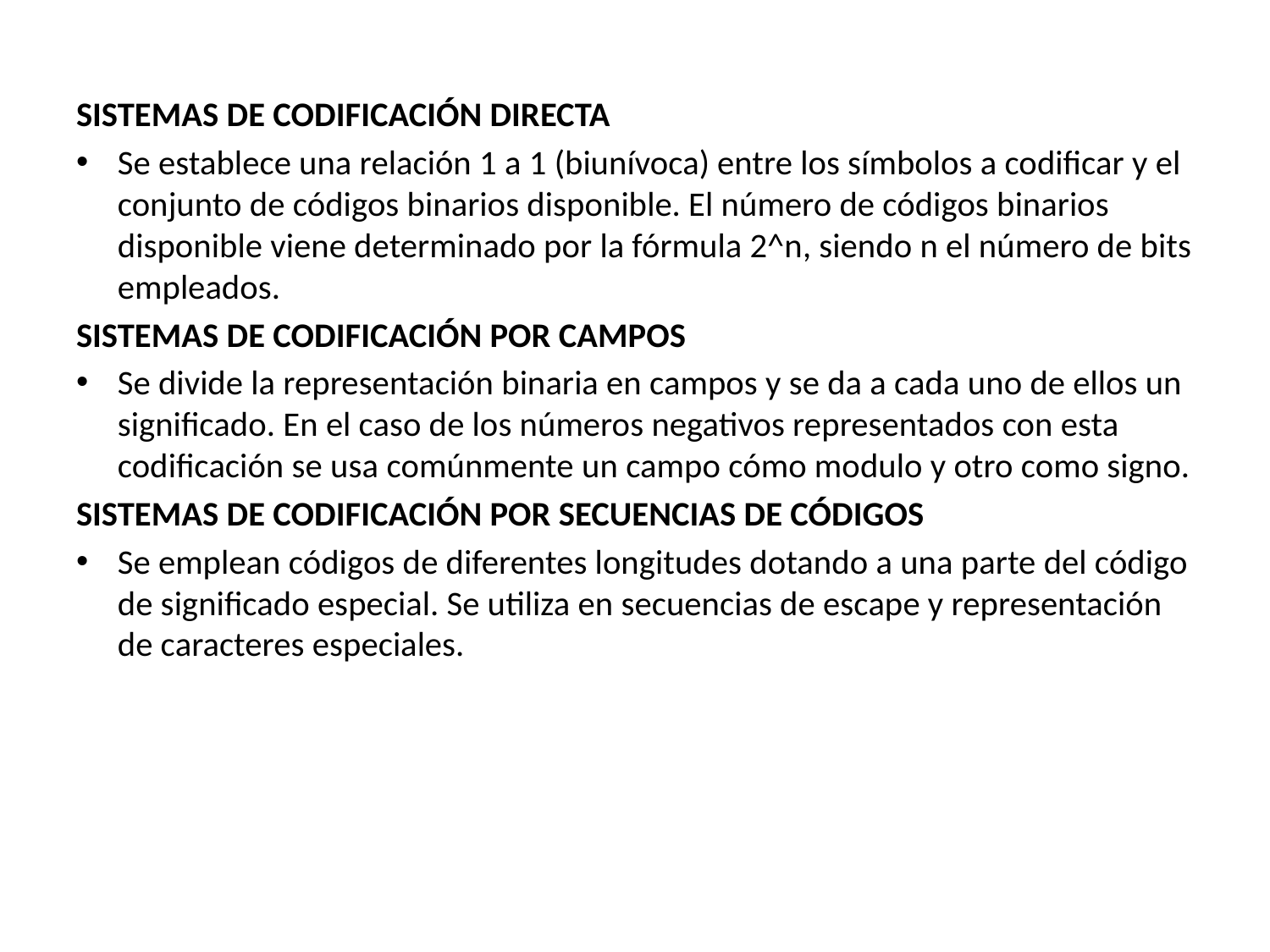

SISTEMAS DE CODIFICACIÓN DIRECTA
Se establece una relación 1 a 1 (biunívoca) entre los símbolos a codificar y el conjunto de códigos binarios disponible. El número de códigos binarios disponible viene determinado por la fórmula 2^n, siendo n el número de bits empleados.
SISTEMAS DE CODIFICACIÓN POR CAMPOS
Se divide la representación binaria en campos y se da a cada uno de ellos un significado. En el caso de los números negativos representados con esta codificación se usa comúnmente un campo cómo modulo y otro como signo.
SISTEMAS DE CODIFICACIÓN POR SECUENCIAS DE CÓDIGOS
Se emplean códigos de diferentes longitudes dotando a una parte del código de significado especial. Se utiliza en secuencias de escape y representación de caracteres especiales.